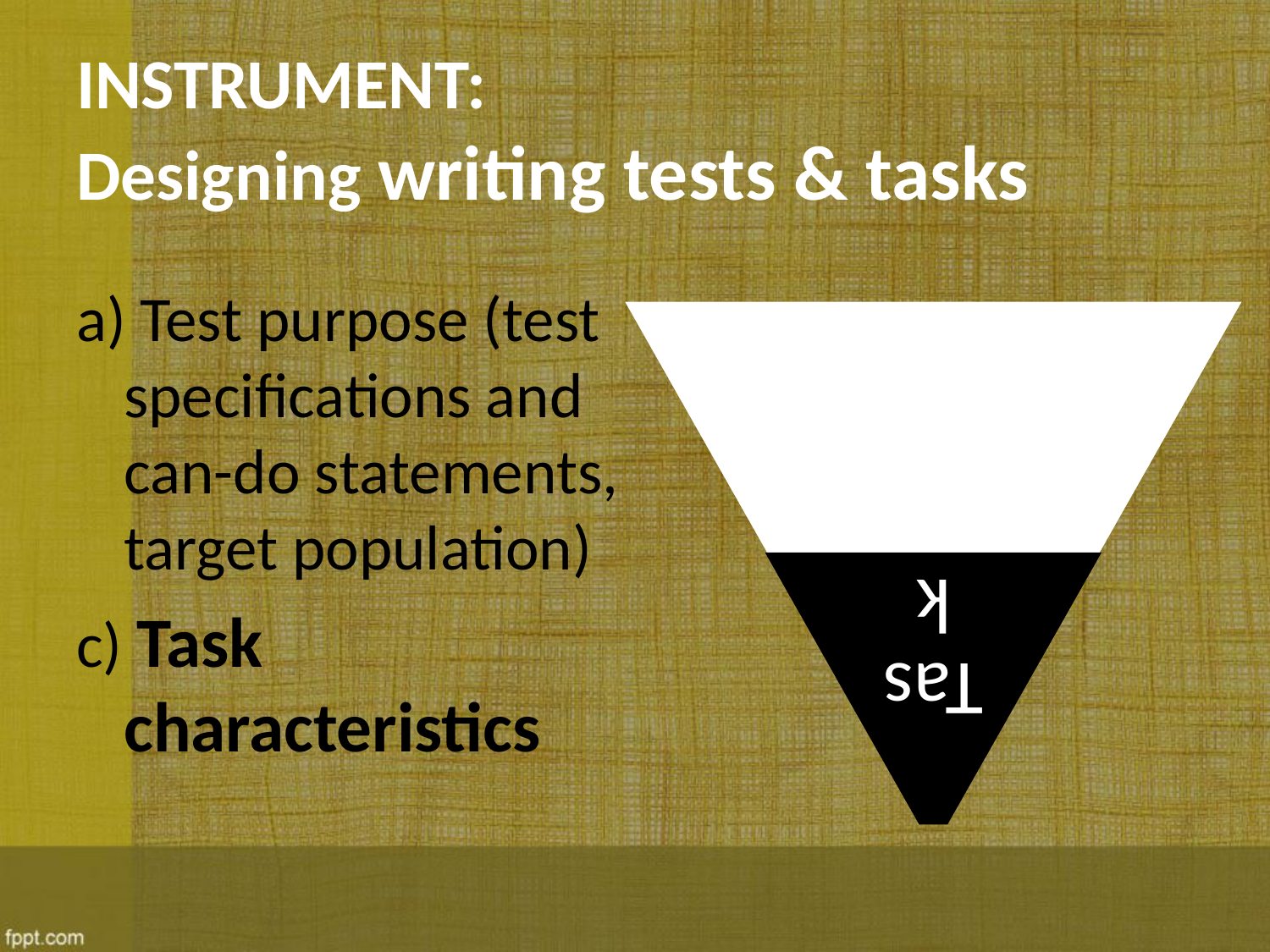

# INSTRUMENT: Designing writing tests & tasks
a) Test purpose (test specifications and can-do statements, target population)
c) Task characteristics

Test paper
Task